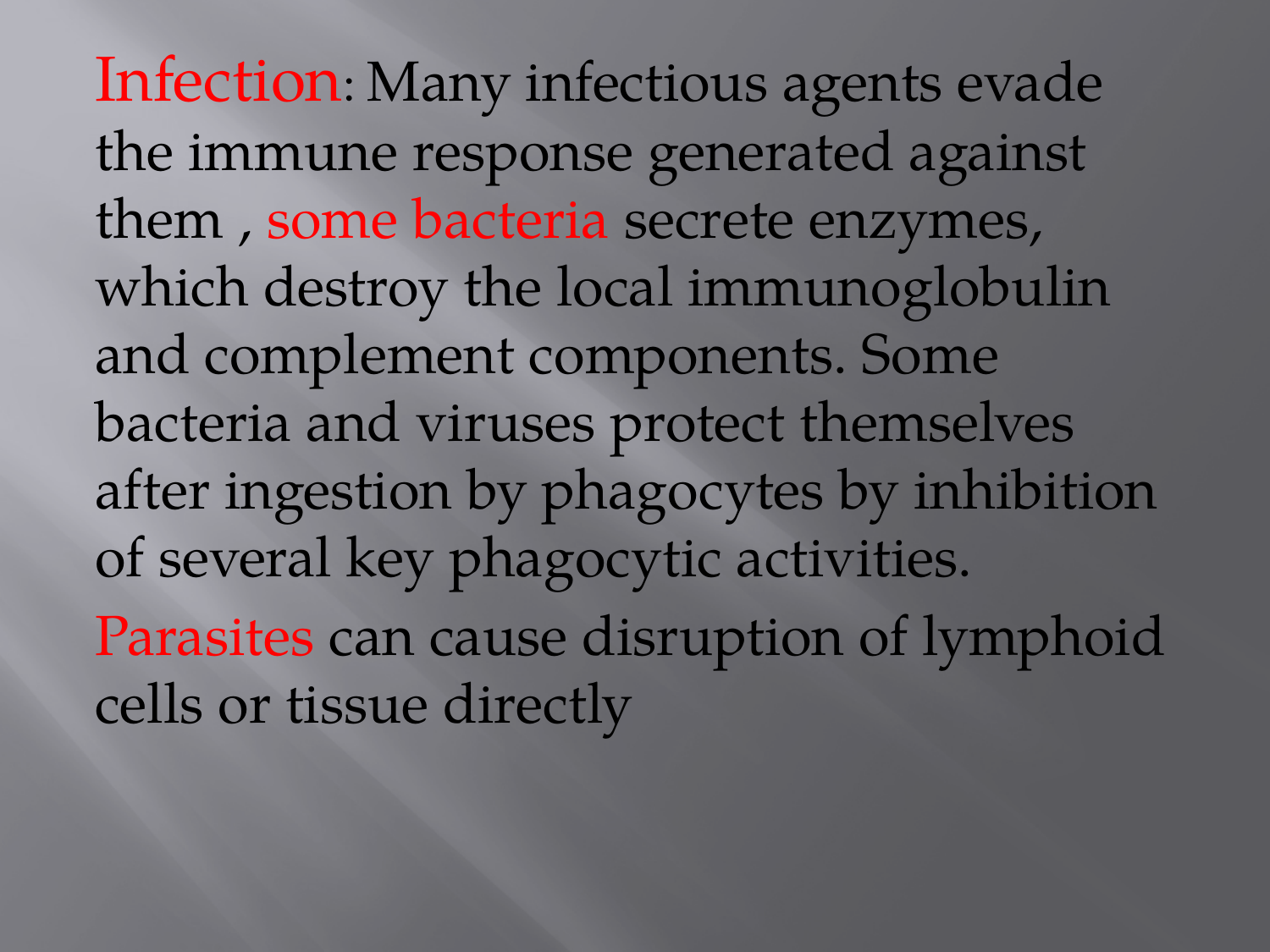

Infection: Many infectious agents evade the immune response generated against them , some bacteria secrete enzymes, which destroy the local immunoglobulin and complement components. Some bacteria and viruses protect themselves after ingestion by phagocytes by inhibition of several key phagocytic activities.
Parasites can cause disruption of lymphoid cells or tissue directly